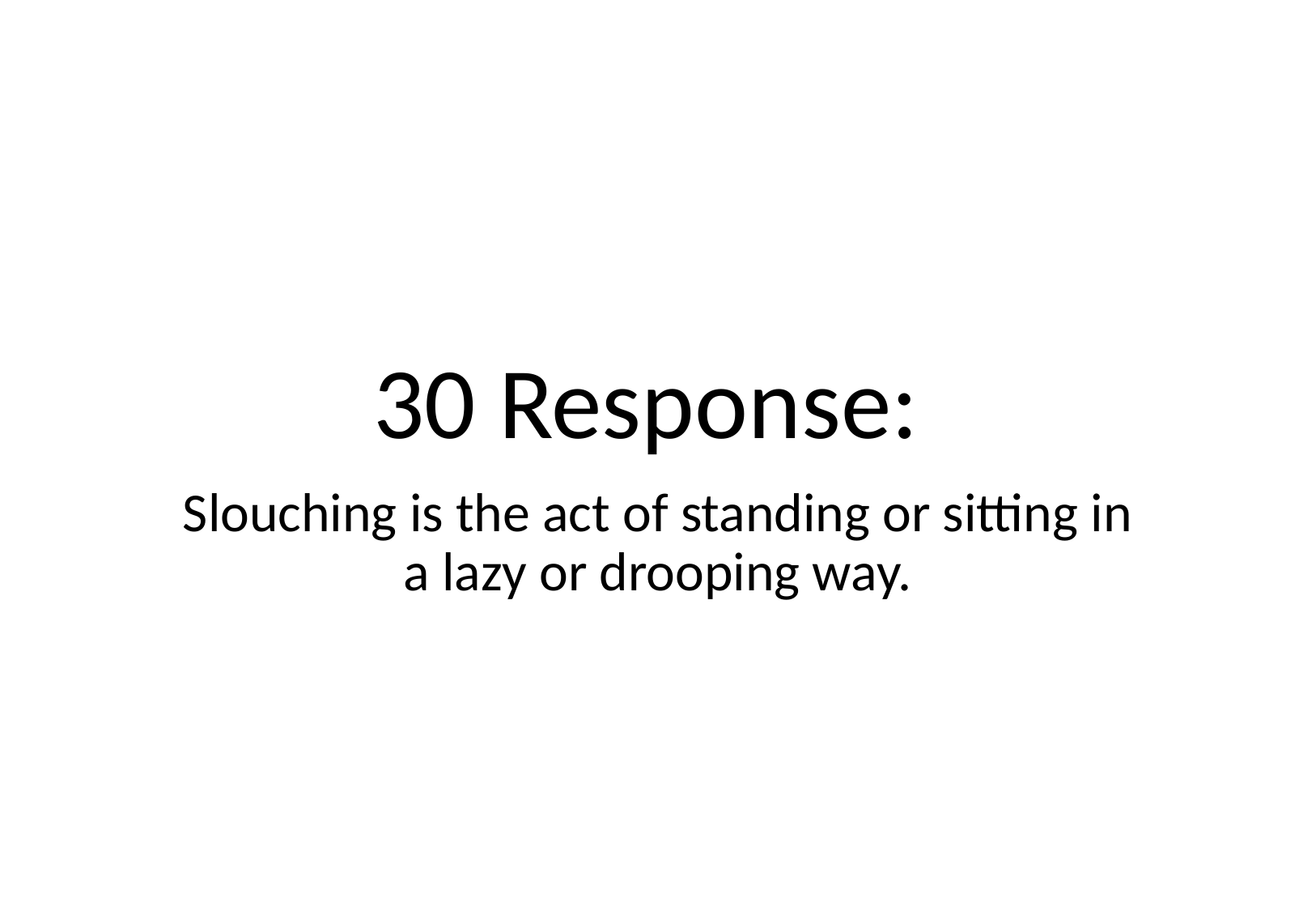

# 30 Response:
Slouching is the act of standing or sitting in a lazy or drooping way.